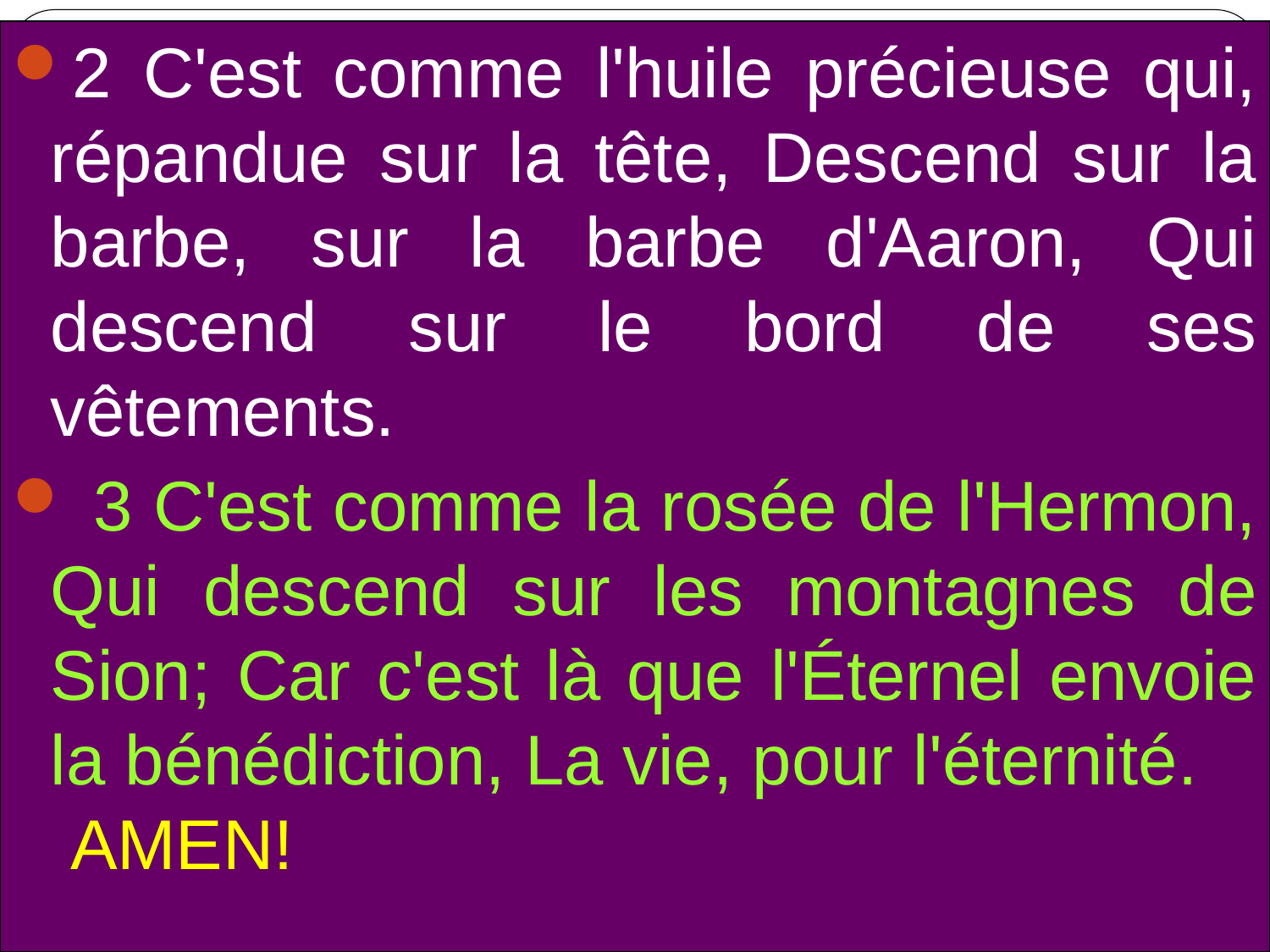

2 C'est comme l'huile précieuse qui, répandue sur la tête, Descend sur la barbe, sur la barbe d'Aaron, Qui descend sur le bord de ses vêtements.
 3 C'est comme la rosée de l'Hermon, Qui descend sur les montagnes de Sion; Car c'est là que l'Éternel envoie la bénédiction, La vie, pour l'éternité.     AMEN!